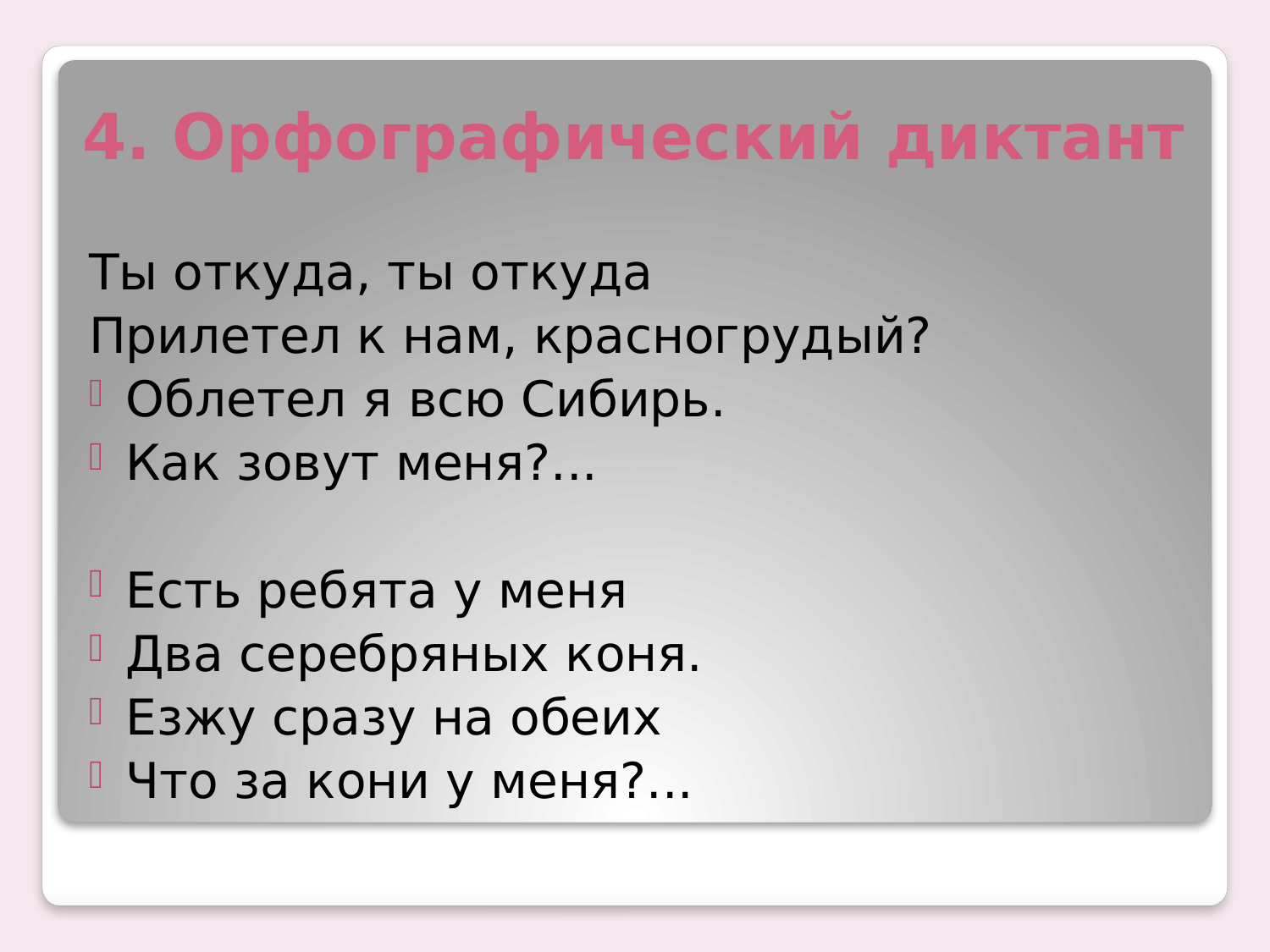

# 4. Орфографический диктант
Ты откуда, ты откуда
Прилетел к нам, красногрудый?
Облетел я всю Сибирь.
Как зовут меня?...

Есть ребята у меня
Два серебряных коня.
Езжу сразу на обеих
Что за кони у меня?...